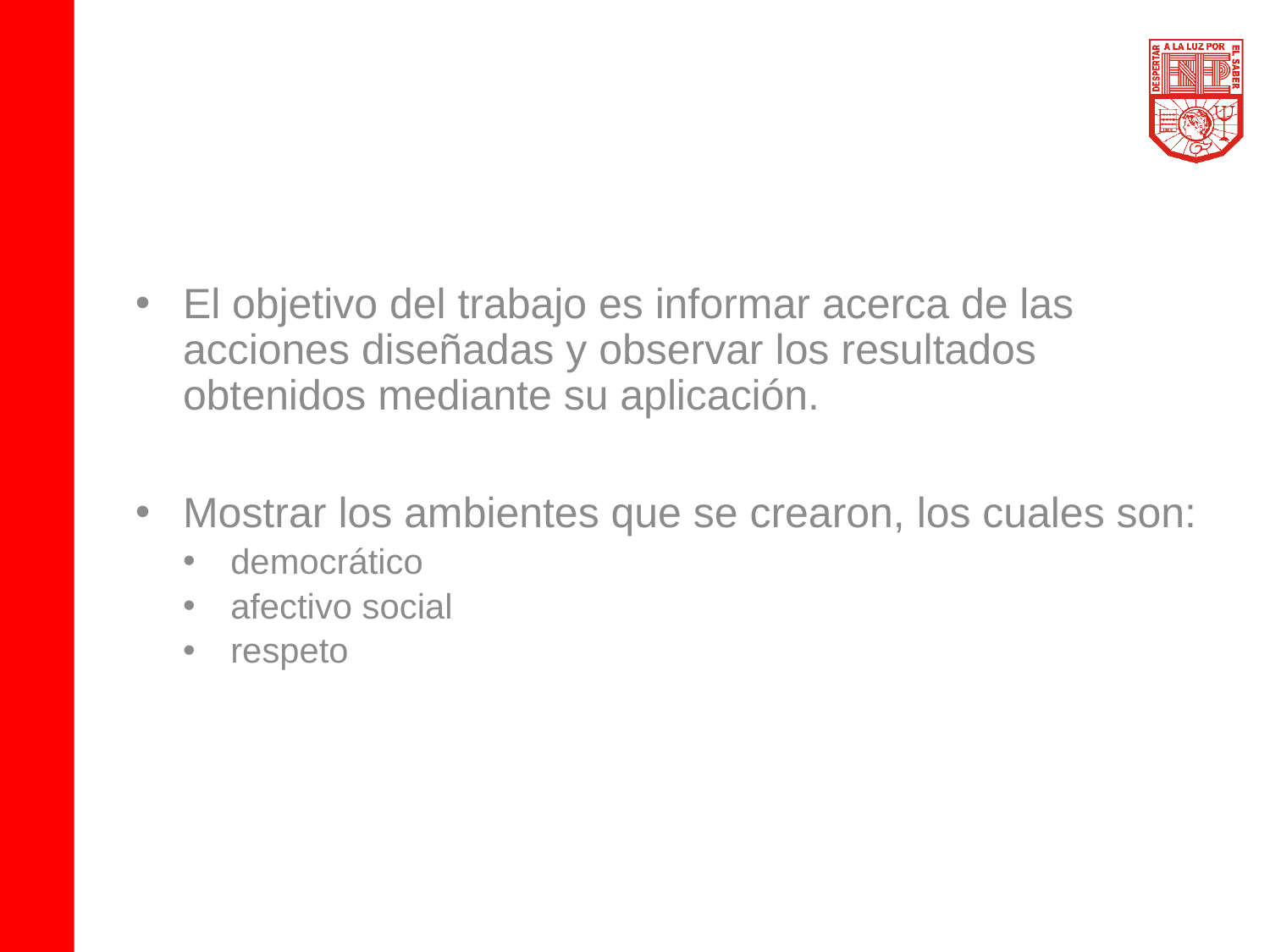

El objetivo del trabajo es informar acerca de las acciones diseñadas y observar los resultados obtenidos mediante su aplicación.

Mostrar los ambientes que se crearon, los cuales son:
democrático
afectivo social
respeto